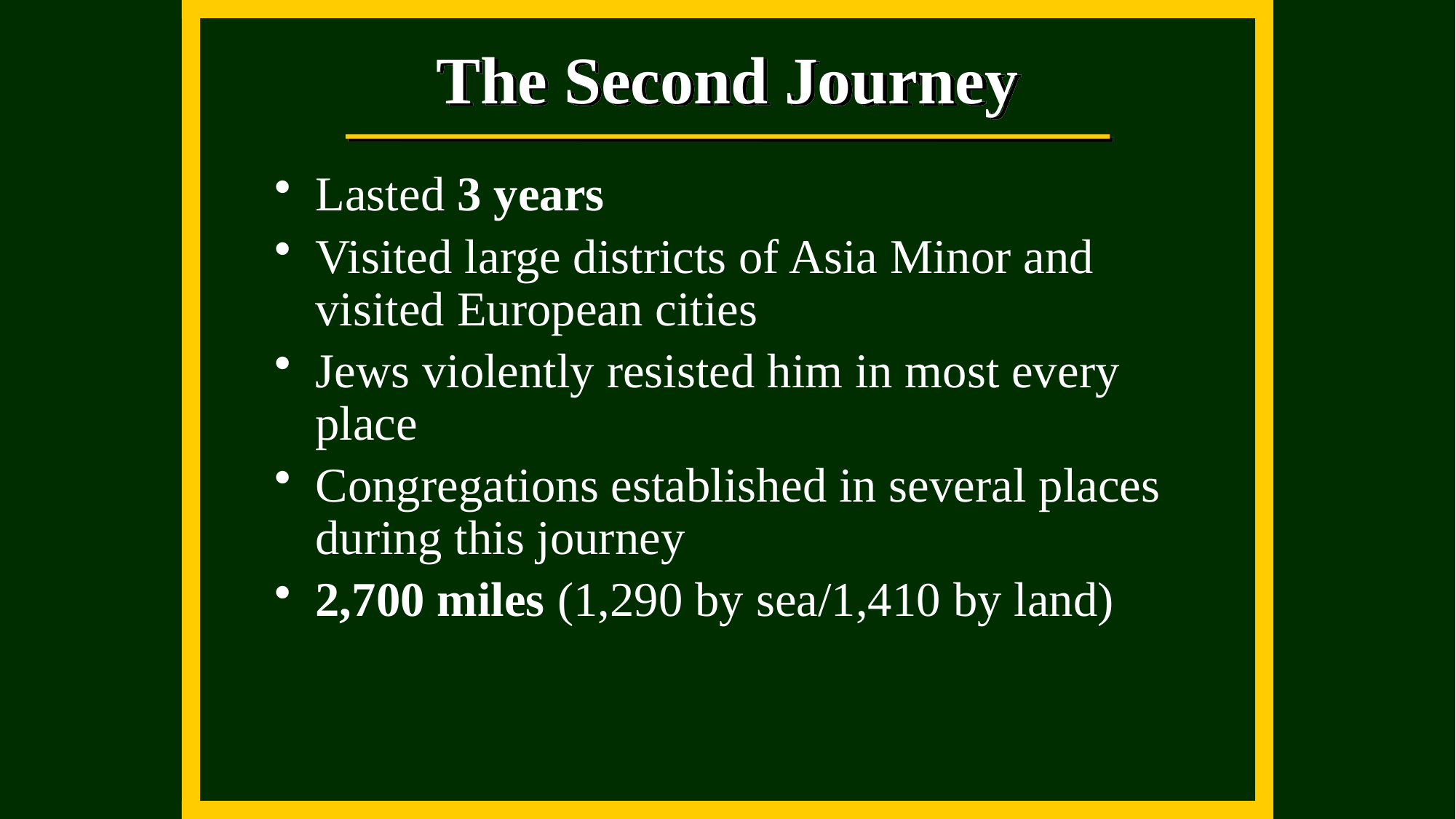

The Second Journey

Lasted 3 years
Visited large districts of Asia Minor and visited European cities
Jews violently resisted him in most every place
Congregations established in several places during this journey
2,700 miles (1,290 by sea/1,410 by land)